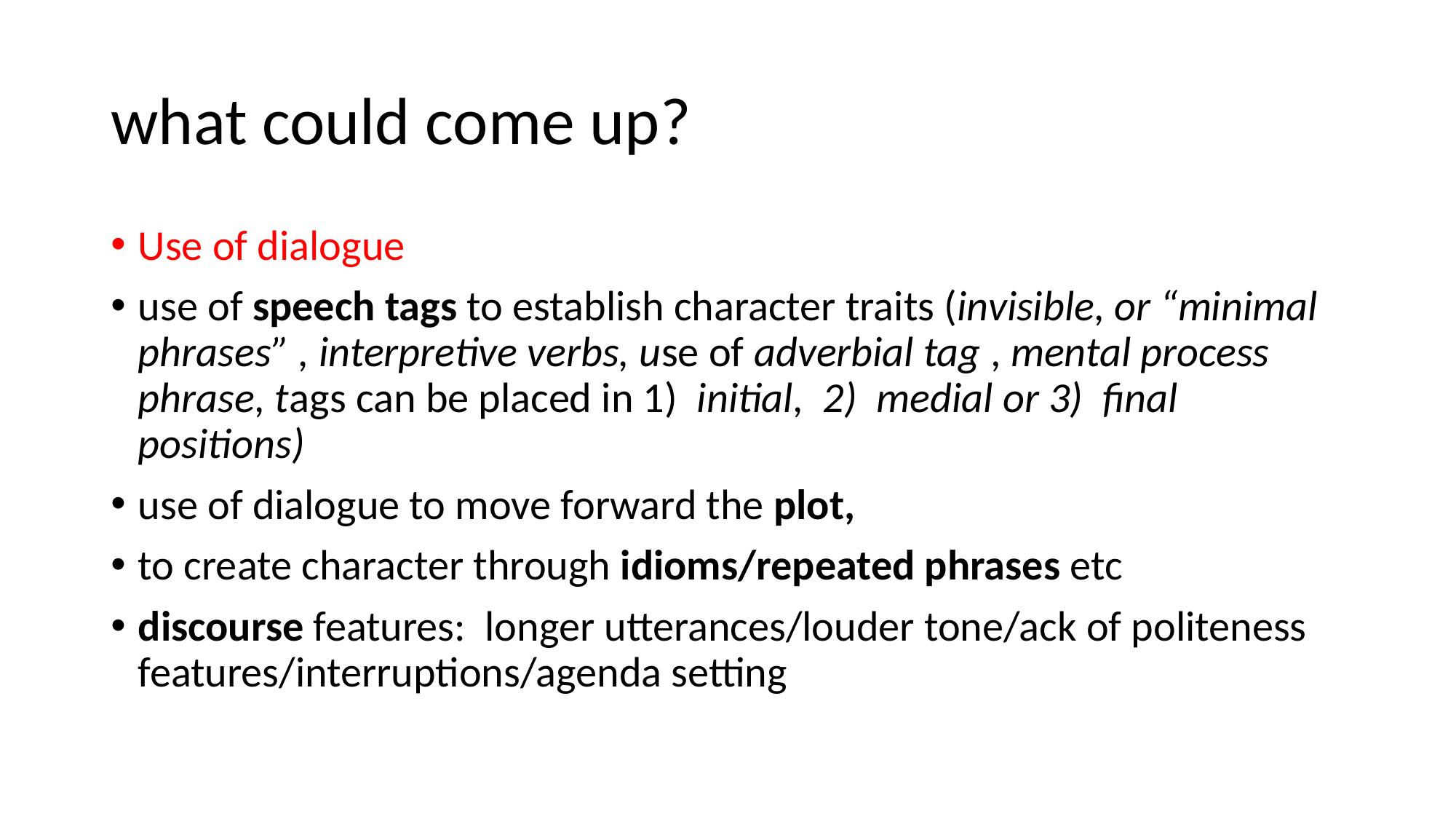

# what could come up?
Use of dialogue
use of speech tags to establish character traits (invisible, or “minimal phrases” , interpretive verbs, use of adverbial tag , mental process phrase, tags can be placed in 1)  initial,  2)  medial or 3)  final positions)
use of dialogue to move forward the plot,
to create character through idioms/repeated phrases etc
discourse features:  longer utterances/louder tone/ack of politeness features/interruptions/agenda setting